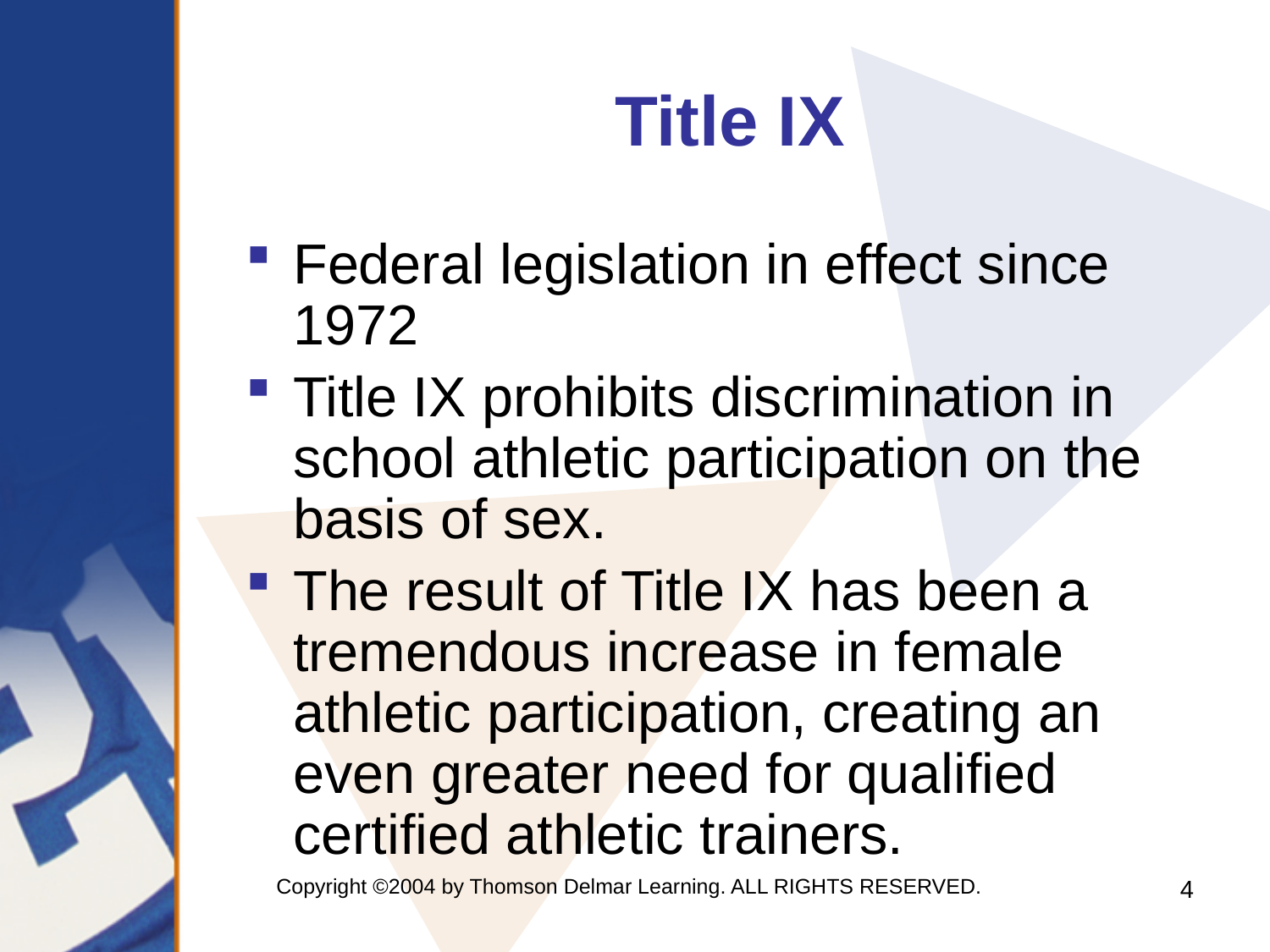

# Title IX
Federal legislation in effect since 1972
Title IX prohibits discrimination in school athletic participation on the basis of sex.
The result of Title IX has been a tremendous increase in female athletic participation, creating an even greater need for qualified certified athletic trainers.
Copyright ©2004 by Thomson Delmar Learning. ALL RIGHTS RESERVED.
4